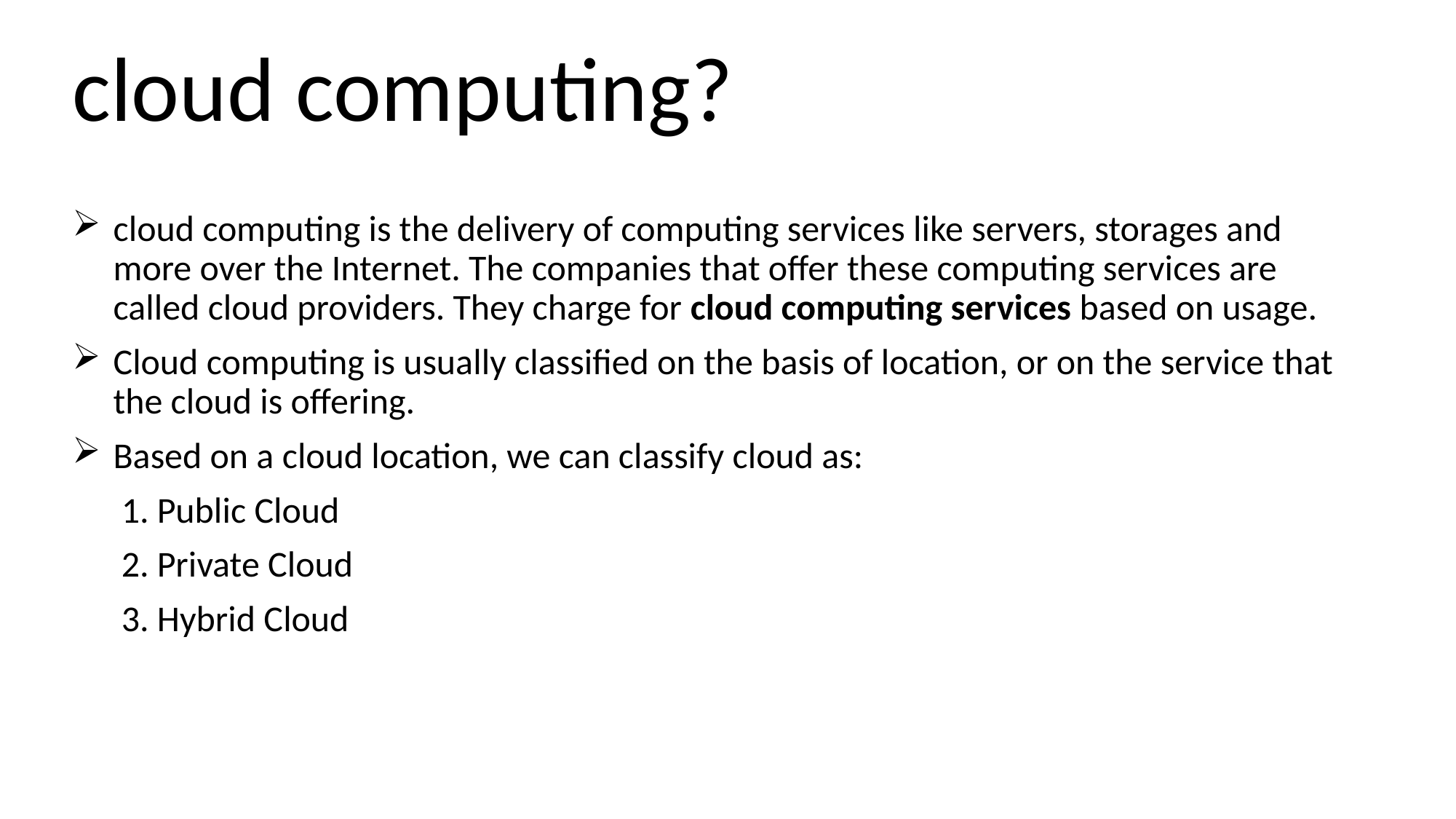

# cloud computing?
cloud computing is the delivery of computing services like servers, storages and more over the Internet. The companies that offer these computing services are called cloud providers. They charge for cloud computing services based on usage.
Cloud computing is usually classified on the basis of location, or on the service that the cloud is offering.
Based on a cloud location, we can classify cloud as:
      1. Public Cloud
      2. Private Cloud
      3. Hybrid Cloud